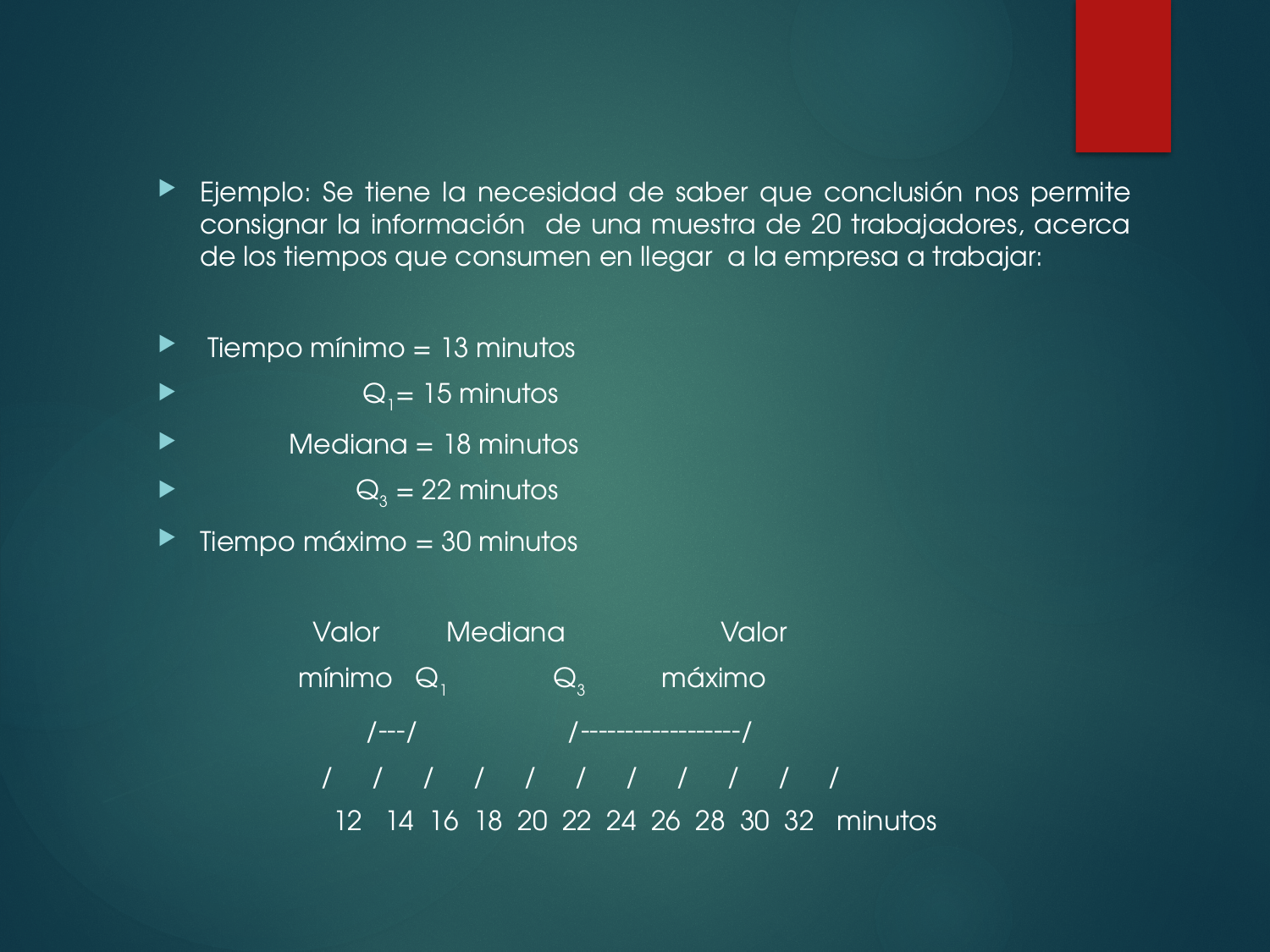

Ejemplo: Se tiene la necesidad de saber que conclusión nos permite consignar la información  de una muestra de 20 trabajadores, acerca de los tiempos que consumen en llegar  a la empresa a trabajar:

 Tiempo mínimo = 13 minutos
                      Q1= 15 minutos
            Mediana = 18 minutos
                     Q3 = 22 minutos
Tiempo máximo = 30 minutos

                     Valor         Mediana                     Valor
                   mínimo   Q1                         Q3                  máximo
                            /---/                    /------------------/
                      /     /     /     /     /     /     /     /     /     /     /
                       12   14  16  18  20  22  24  26  28  30  32   minutos